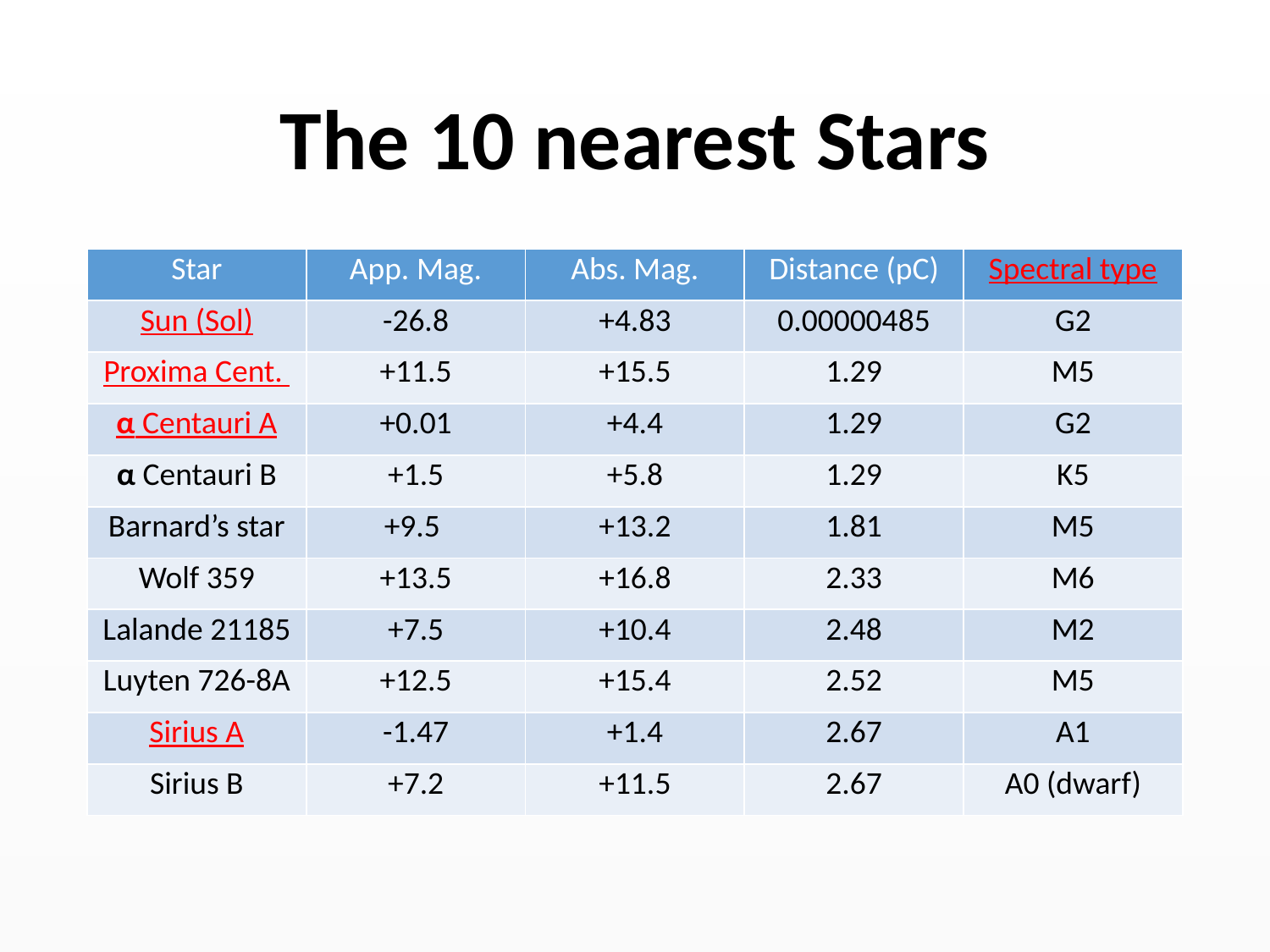

# The 10 nearest Stars
| Star | App. Mag. | Abs. Mag. | Distance (pC) | Spectral type |
| --- | --- | --- | --- | --- |
| Sun (Sol) | -26.8 | +4.83 | 0.00000485 | G2 |
| Proxima Cent. | +11.5 | +15.5 | 1.29 | M5 |
| α Centauri A | +0.01 | +4.4 | 1.29 | G2 |
| α Centauri B | +1.5 | +5.8 | 1.29 | K5 |
| Barnard’s star | +9.5 | +13.2 | 1.81 | M5 |
| Wolf 359 | +13.5 | +16.8 | 2.33 | M6 |
| Lalande 21185 | +7.5 | +10.4 | 2.48 | M2 |
| Luyten 726-8A | +12.5 | +15.4 | 2.52 | M5 |
| Sirius A | -1.47 | +1.4 | 2.67 | A1 |
| Sirius B | +7.2 | +11.5 | 2.67 | A0 (dwarf) |